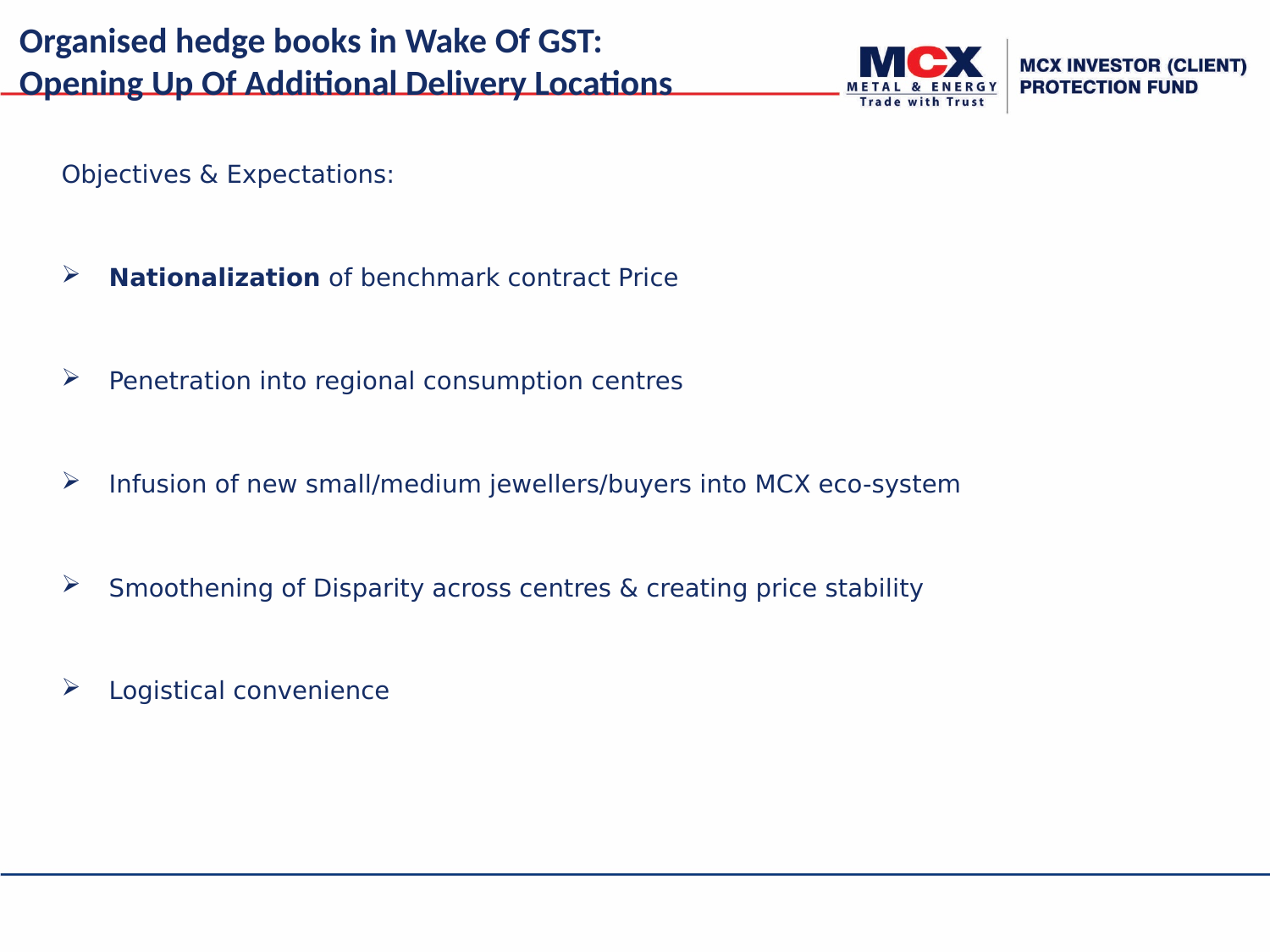

Organised hedge books in Wake Of GST:
Opening Up Of Additional Delivery Locations
Objectives & Expectations:

Nationalization of benchmark contract Price

Penetration into regional consumption centres

Infusion of new small/medium jewellers/buyers into MCX eco-system

Smoothening of Disparity across centres & creating price stability

Logistical convenience